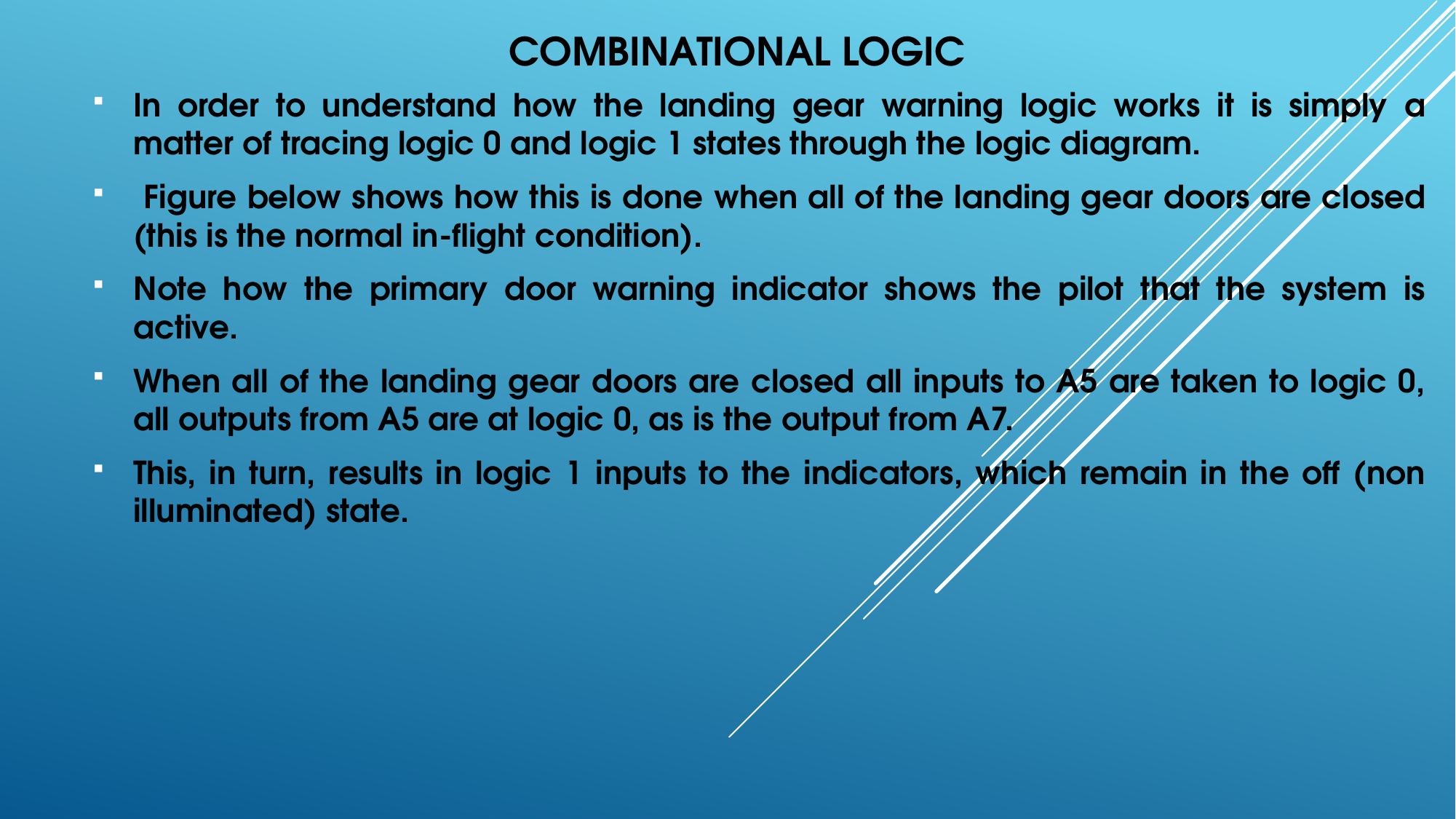

# COMBINATIONAL LOGIC
In order to understand how the landing gear warning logic works it is simply a matter of tracing logic 0 and logic 1 states through the logic diagram.
 Figure below shows how this is done when all of the landing gear doors are closed (this is the normal in-flight condition).
Note how the primary door warning indicator shows the pilot that the system is active.
When all of the landing gear doors are closed all inputs to A5 are taken to logic 0, all outputs from A5 are at logic 0, as is the output from A7.
This, in turn, results in logic 1 inputs to the indicators, which remain in the off (non illuminated) state.